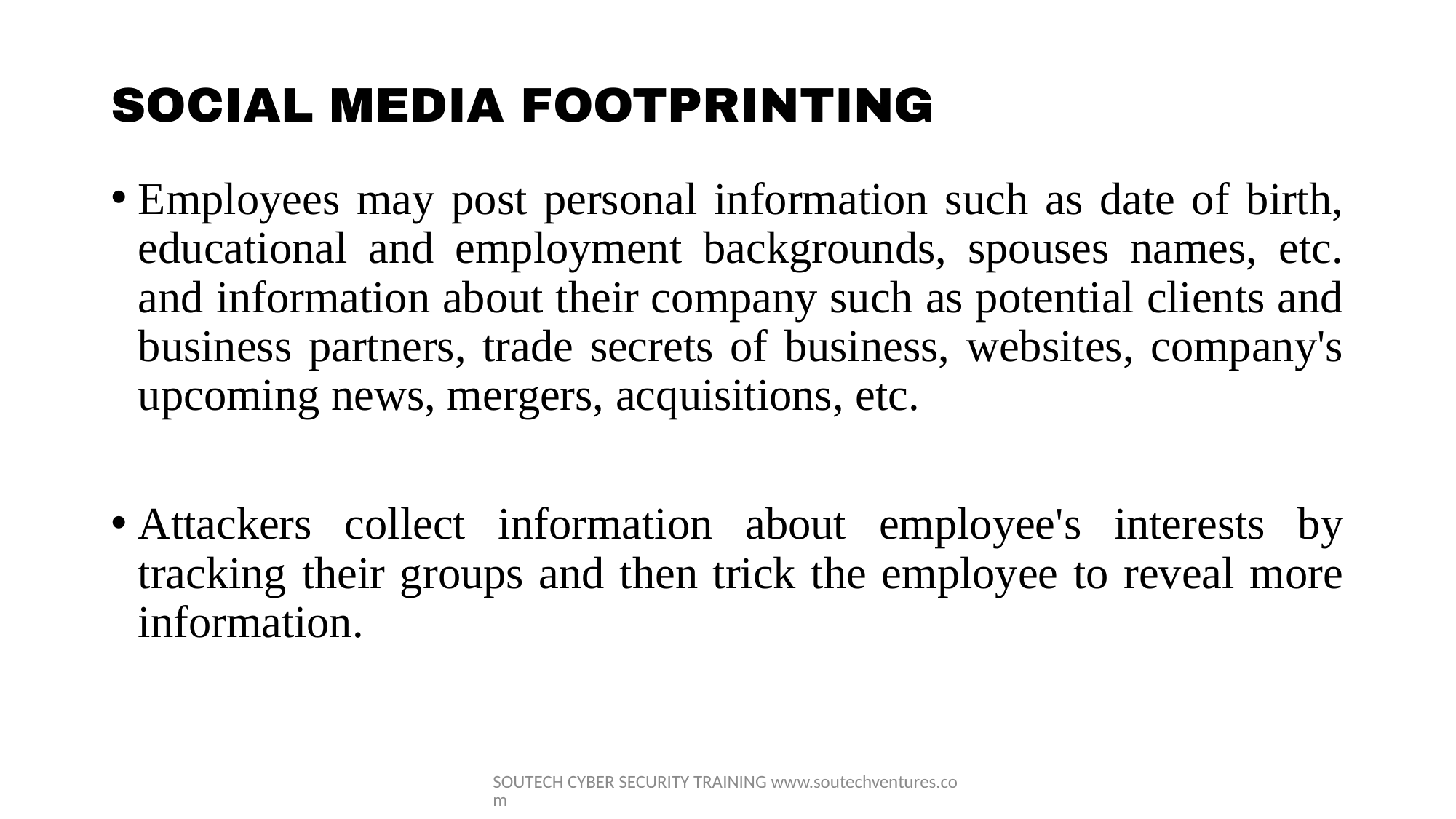

# SOCIAL MEDIA FOOTPRINTING
Employees may post personal information such as date of birth, educational and employment backgrounds, spouses names, etc. and information about their company such as potential clients and business partners, trade secrets of business, websites, company's upcoming news, mergers, acquisitions, etc.

Attackers collect information about employee's interests by tracking their groups and then trick the employee to reveal more information.
SOUTECH CYBER SECURITY TRAINING www.soutechventures.com